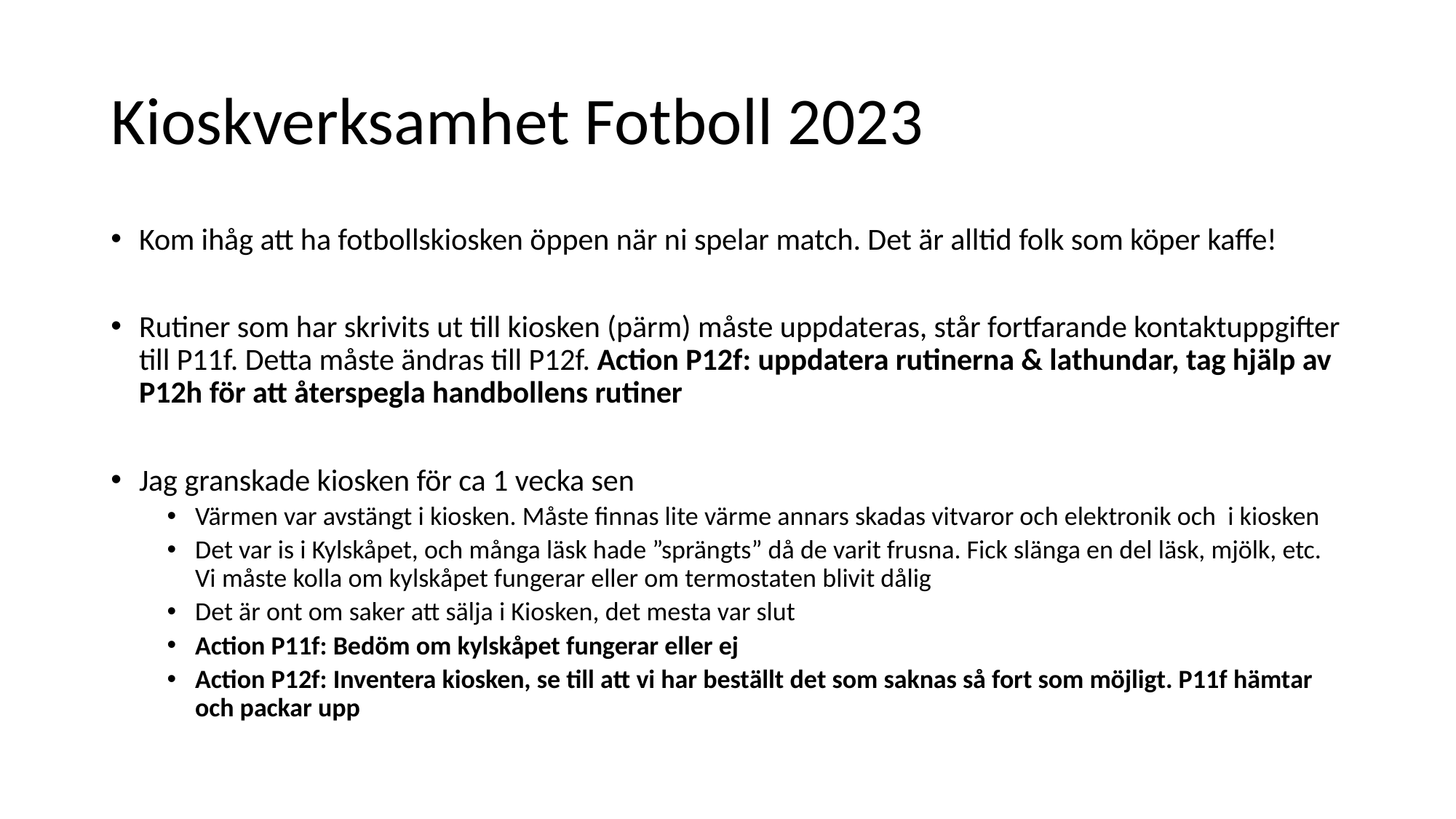

# Kioskverksamhet Fotboll 2023
Kom ihåg att ha fotbollskiosken öppen när ni spelar match. Det är alltid folk som köper kaffe!

Rutiner som har skrivits ut till kiosken (pärm) måste uppdateras, står fortfarande kontaktuppgifter till P11f. Detta måste ändras till P12f. Action P12f: uppdatera rutinerna & lathundar, tag hjälp av P12h för att återspegla handbollens rutiner

Jag granskade kiosken för ca 1 vecka sen
Värmen var avstängt i kiosken. Måste finnas lite värme annars skadas vitvaror och elektronik och  i kiosken
Det var is i Kylskåpet, och många läsk hade ”sprängts” då de varit frusna. Fick slänga en del läsk, mjölk, etc. Vi måste kolla om kylskåpet fungerar eller om termostaten blivit dålig
Det är ont om saker att sälja i Kiosken, det mesta var slut
Action P11f: Bedöm om kylskåpet fungerar eller ej
Action P12f: Inventera kiosken, se till att vi har beställt det som saknas så fort som möjligt. P11f hämtar och packar upp